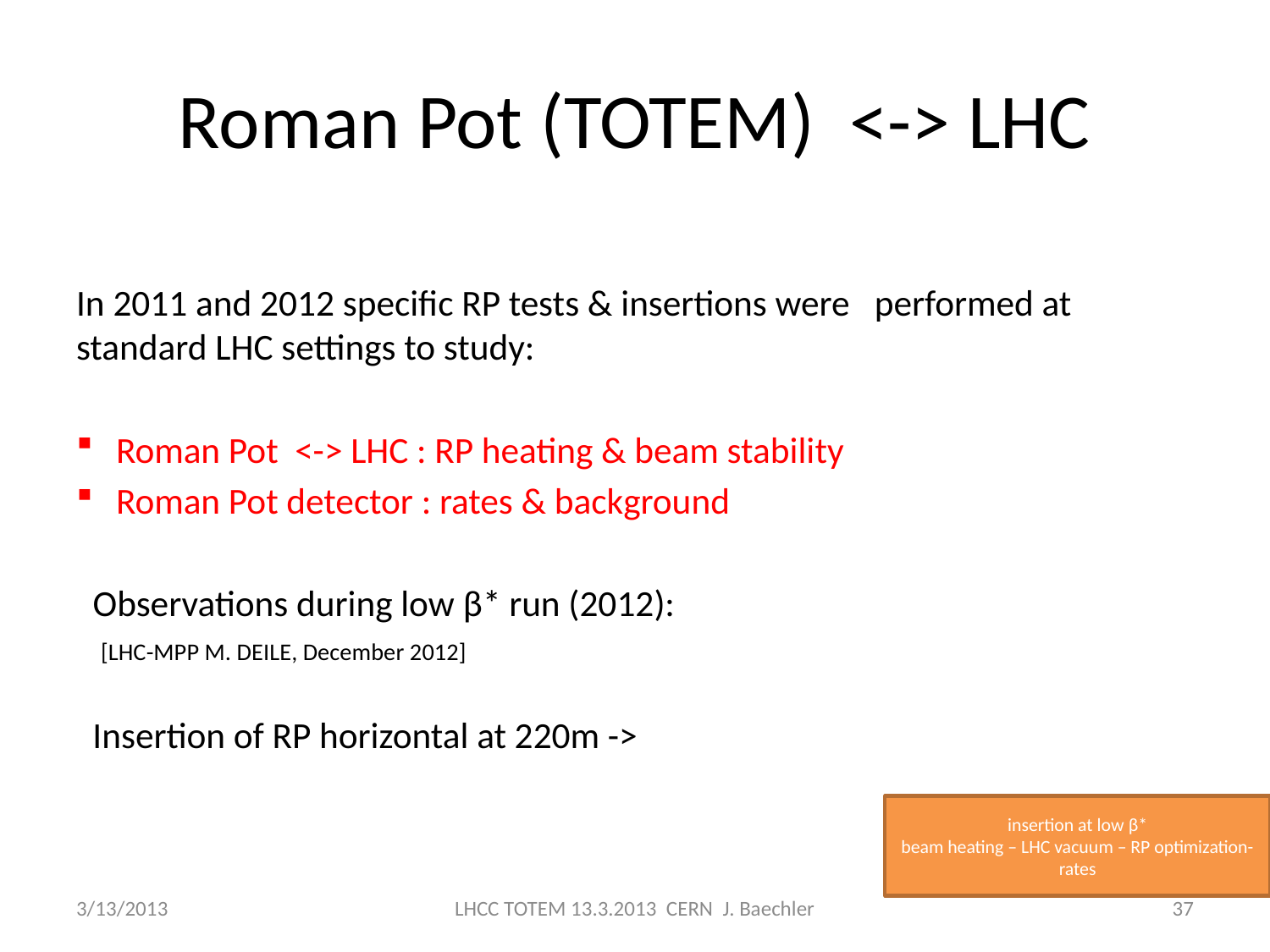

# Roman Pot (TOTEM)  <-> LHC

In 2011 and 2012 specific RP tests & insertions were   performed at standard LHC settings to study:

Roman Pot  <-> LHC : RP heating & beam stability
Roman Pot detector : rates & background

  Observations during low β* run (2012):
   [LHC-MPP M. DEILE, December 2012]
  Insertion of RP horizontal at 220m ->

insertion at low β*
beam heating – LHC vacuum – RP optimization- rates
3/13/2013
LHCC TOTEM 13.3.2013  CERN  J. Baechler
37